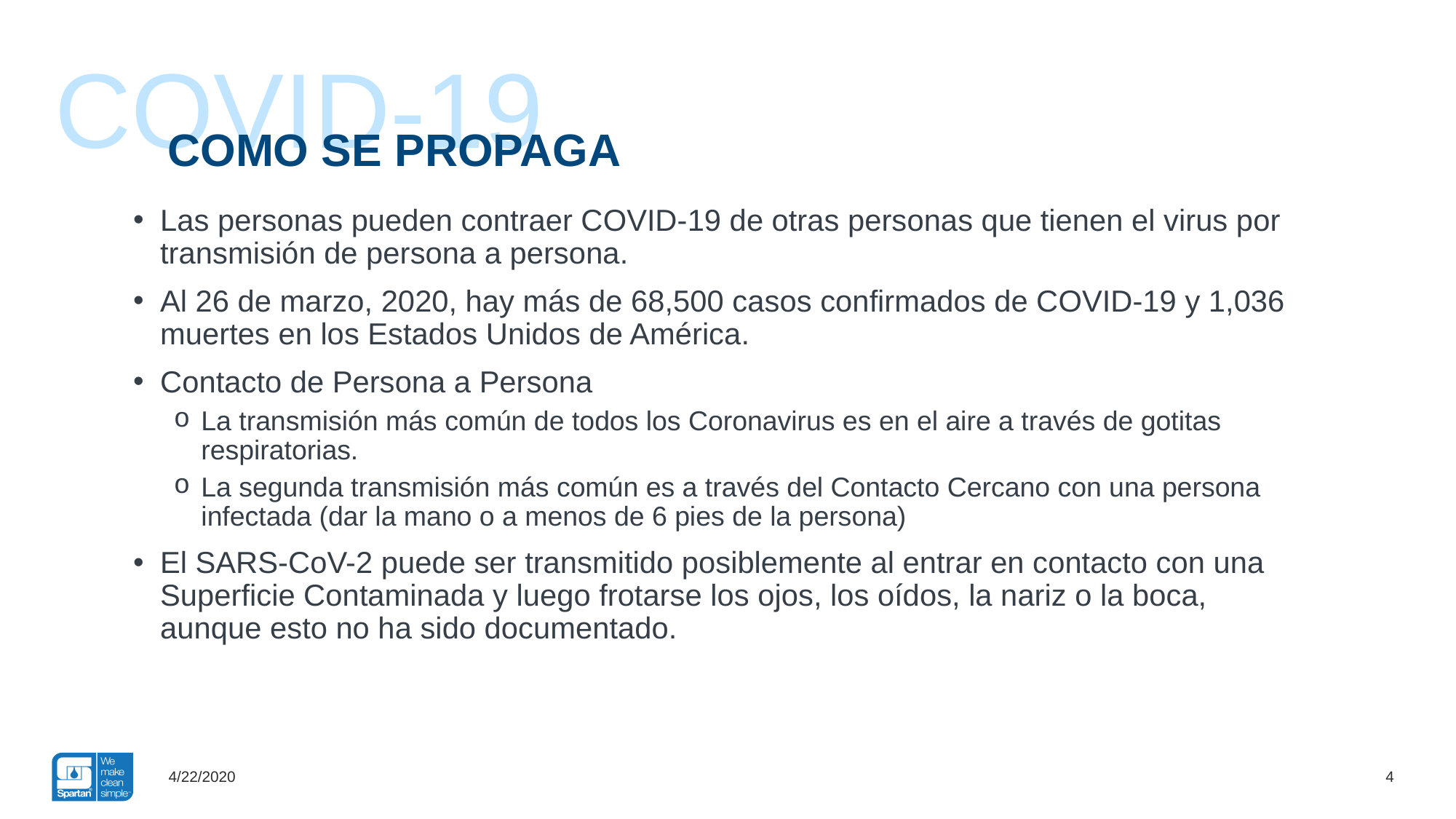

Covid-19
# Como se propaga
Las personas pueden contraer COVID-19 de otras personas que tienen el virus por transmisión de persona a persona.
Al 26 de marzo, 2020, hay más de 68,500 casos confirmados de COVID-19 y 1,036 muertes en los Estados Unidos de América.
Contacto de Persona a Persona
La transmisión más común de todos los Coronavirus es en el aire a través de gotitas respiratorias.
La segunda transmisión más común es a través del Contacto Cercano con una persona infectada (dar la mano o a menos de 6 pies de la persona)
El SARS-CoV-2 puede ser transmitido posiblemente al entrar en contacto con una Superficie Contaminada y luego frotarse los ojos, los oídos, la nariz o la boca, aunque esto no ha sido documentado.
4/22/2020
4